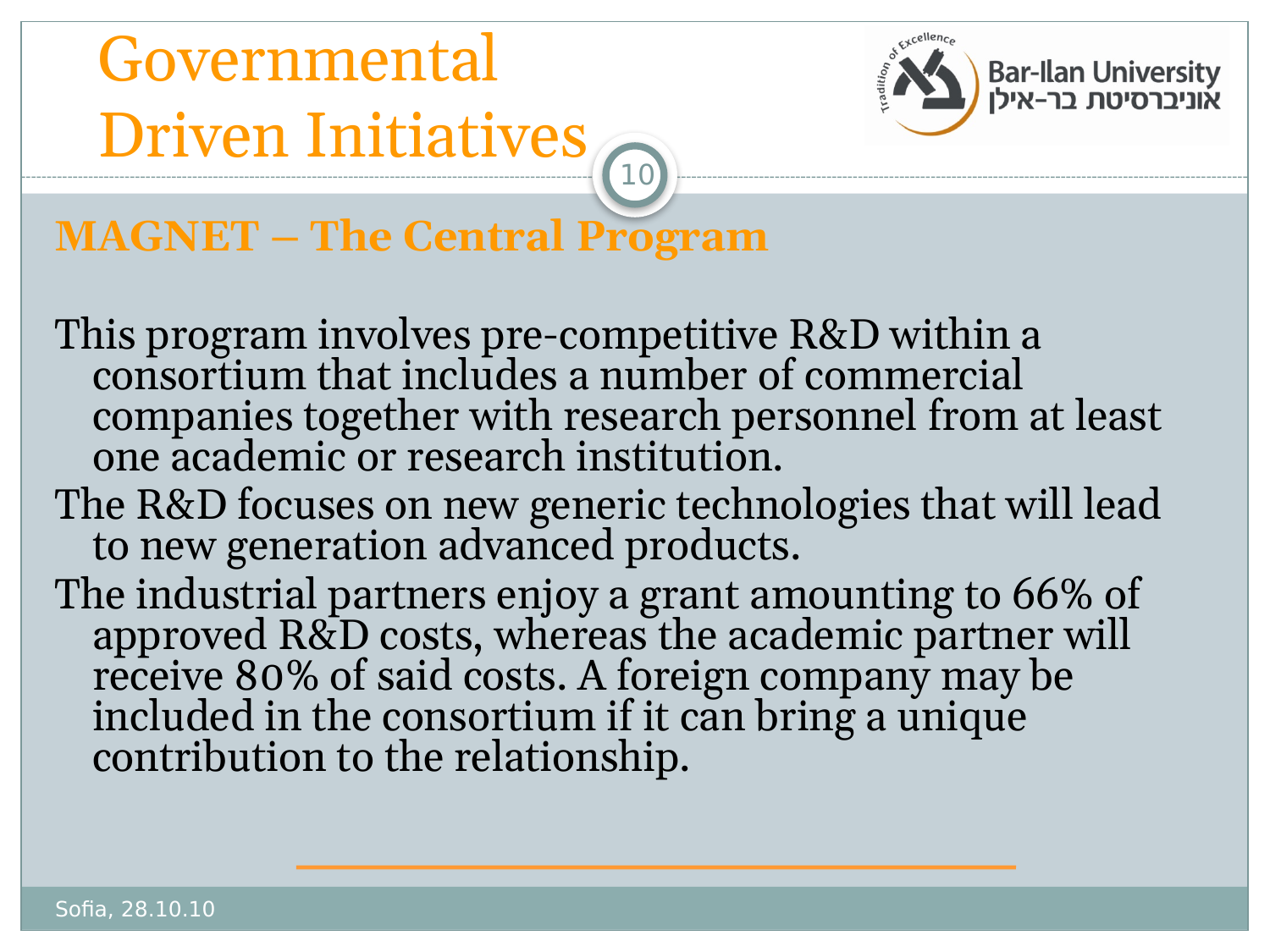

# Governmental Driven Initiatives
10
MAGNET – The Central Program

This program involves pre-competitive R&D within a consortium that includes a number of commercial companies together with research personnel from at least one academic or research institution.
The R&D focuses on new generic technologies that will lead to new generation advanced products.
The industrial partners enjoy a grant amounting to 66% of approved R&D costs, whereas the academic partner will receive 80% of said costs. A foreign company may be included in the consortium if it can bring a unique contribution to the relationship.
Sofia, 28.10.10